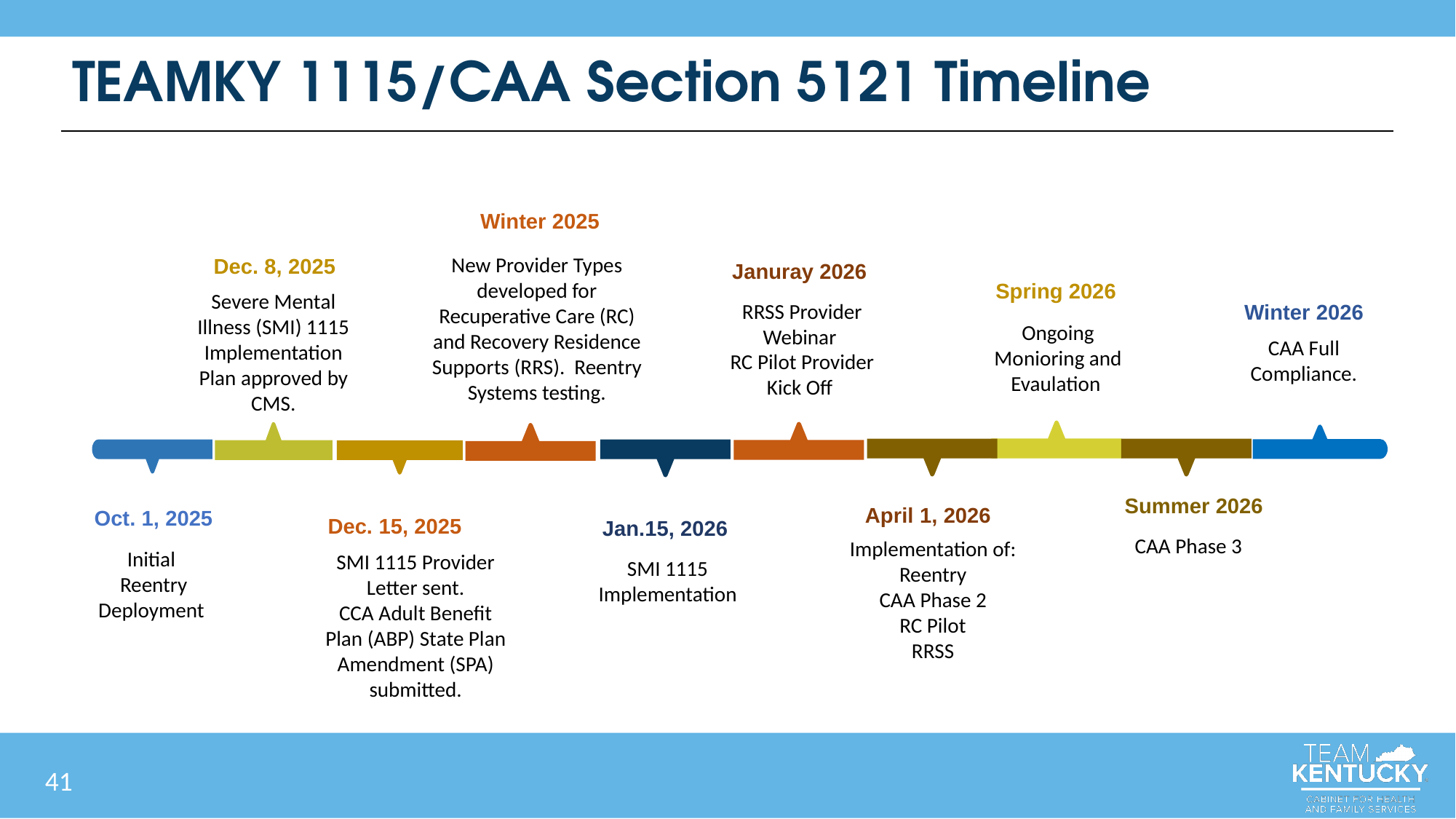

TEAMKY 1115/CAA Section 5121 Timeline
Winter 2025
New Provider Types developed for Recuperative Care (RC) and Recovery Residence Supports (RRS).  Reentry Systems testing.
Dec. 8, 2025
Januray 2026
Spring 2026
Severe Mental Illness (SMI) 1115 Implementation Plan approved by CMS.
RRSS Provider Webinar
RC Pilot Provider Kick Off
Winter 2026
Ongoing Monioring and Evaulation
CAA Full Compliance.

Summer 2026
April 1, 2026
Oct. 1, 2025
Dec. 15, 2025
Jan.15, 2026
CAA Phase 3
Implementation of:
Reentry
CAA Phase 2
RC Pilot
RRSS
SMI 1115 Provider Letter sent.
CCA Adult Benefit Plan (ABP) State Plan Amendment (SPA) submitted.
SMI 1115 Implementation
Initial
Reentry Deployment
41